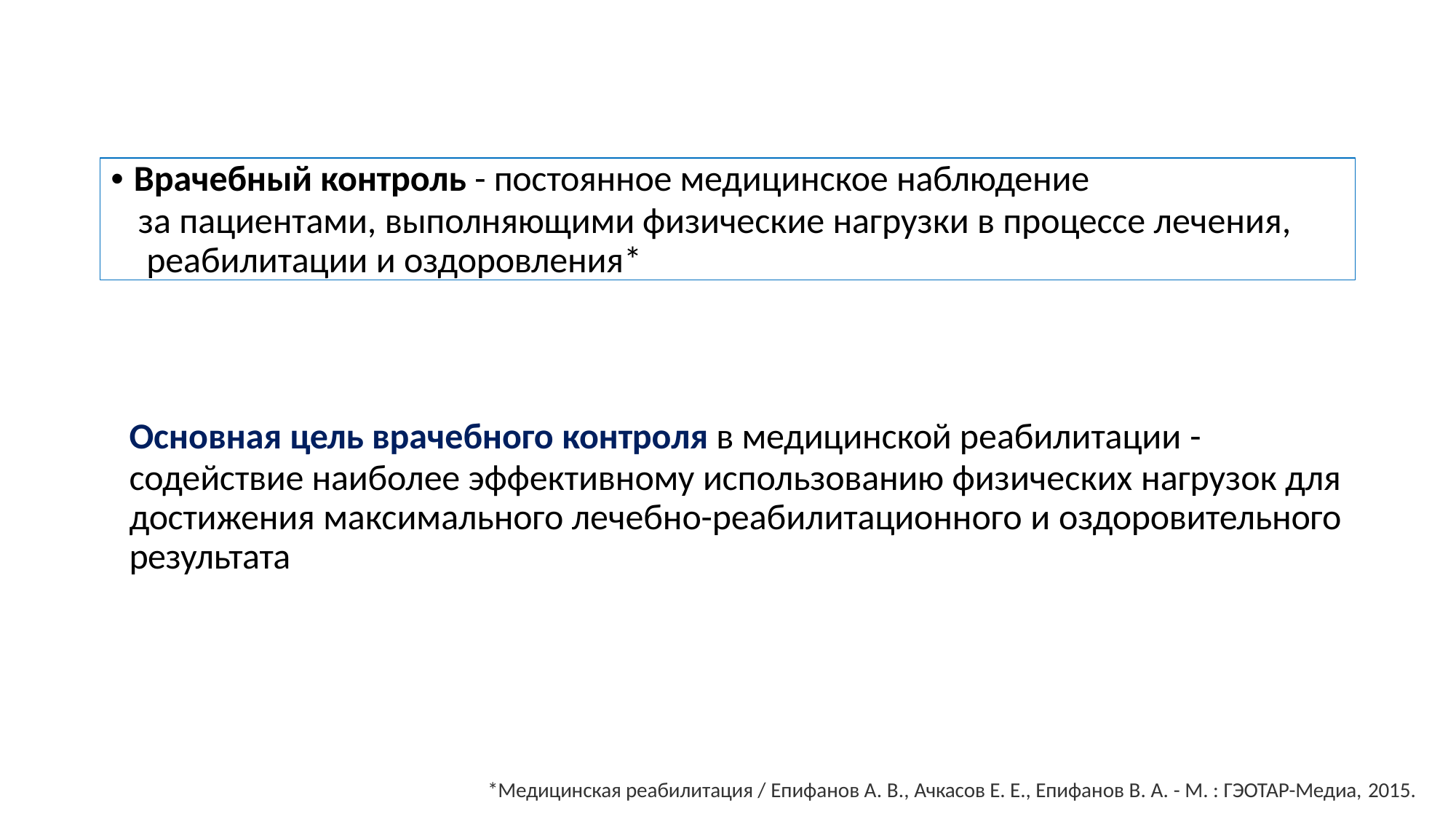

• Врачебный контроль - постоянное медицинское наблюдение
за пациентами, выполняющими физические нагрузки в процессе лечения,  реабилитации и оздоровления*
Основная цель врачебного контроля в медицинской реабилитации -
содействие наиболее эффективному использованию физических нагрузок для  достижения максимального лечебно-реабилитационного и оздоровительного  результата
*Медицинская реабилитация / Епифанов А. В., Ачкасов Е. Е., Епифанов В. А. - М. : ГЭОТАР-Медиа, 2015.